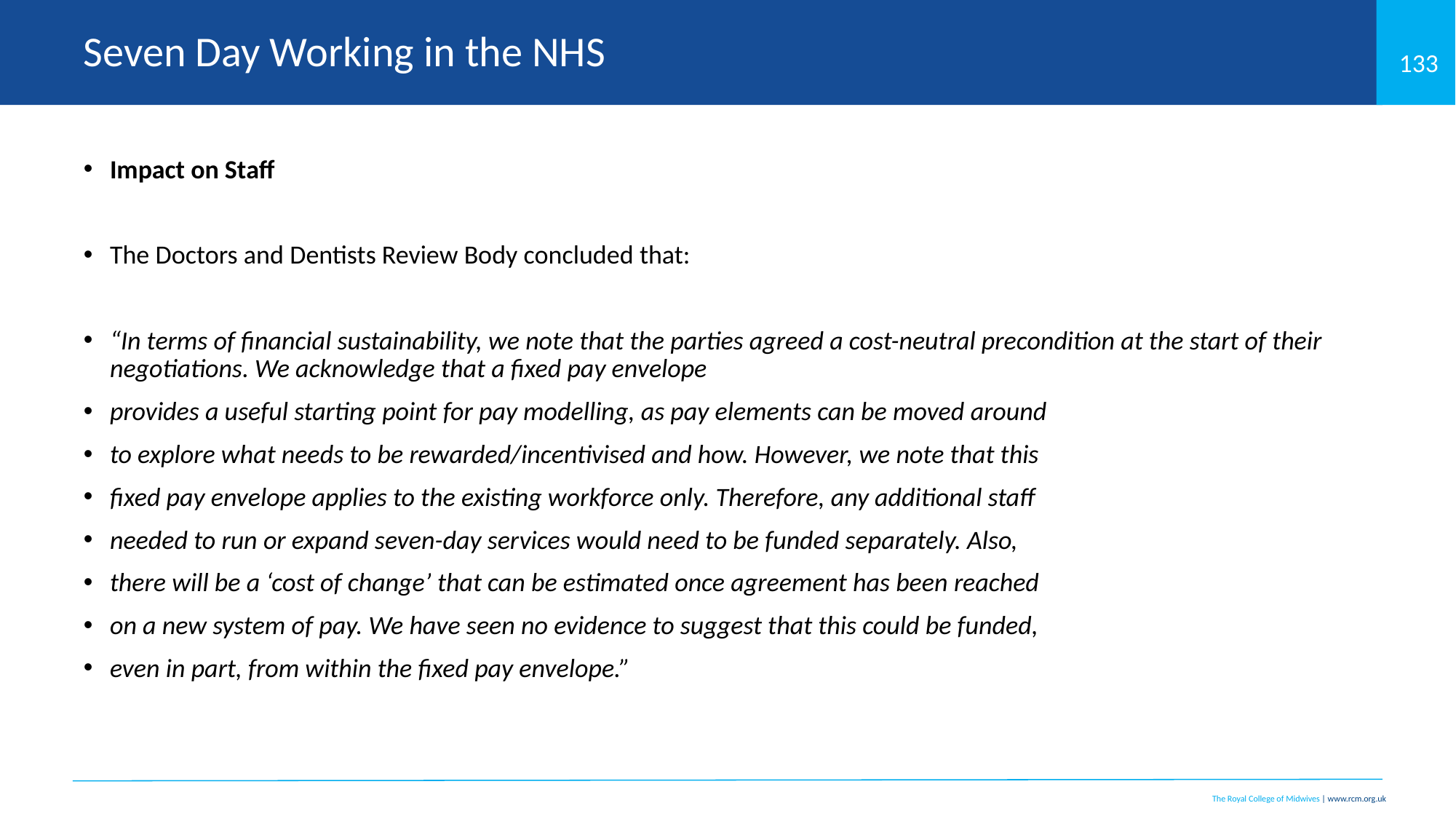

# Seven Day Working in the NHS
Impact on Staff

The Doctors and Dentists Review Body concluded that:

“In terms of financial sustainability, we note that the parties agreed a cost-neutral precondition at the start of their negotiations. We acknowledge that a fixed pay envelope
provides a useful starting point for pay modelling, as pay elements can be moved around
to explore what needs to be rewarded/incentivised and how. However, we note that this
fixed pay envelope applies to the existing workforce only. Therefore, any additional staff
needed to run or expand seven-day services would need to be funded separately. Also,
there will be a ‘cost of change’ that can be estimated once agreement has been reached
on a new system of pay. We have seen no evidence to suggest that this could be funded,
even in part, from within the fixed pay envelope.”